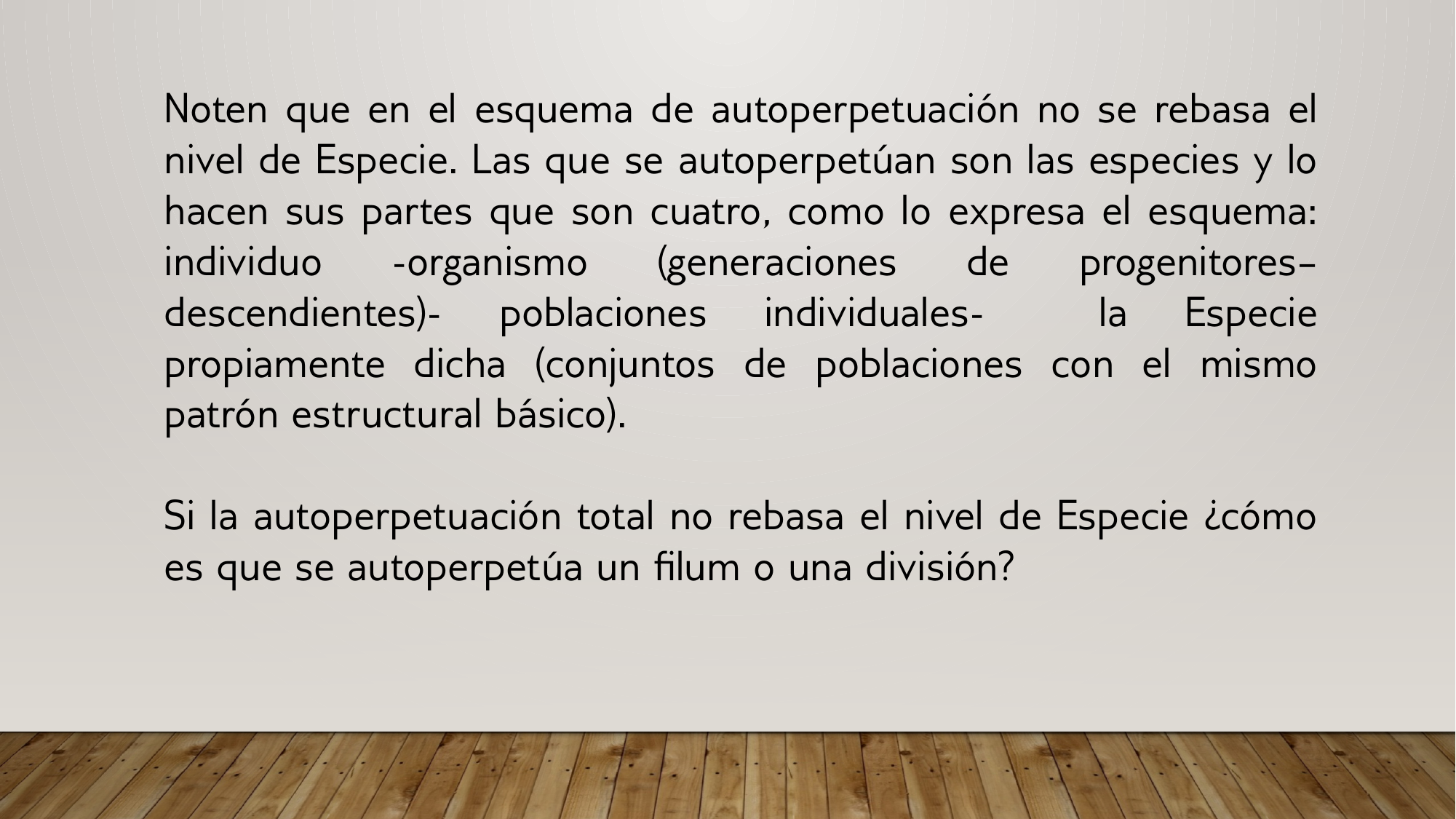

Noten que en el esquema de autoperpetuación no se rebasa el nivel de Especie. Las que se autoperpetúan son las especies y lo hacen sus partes que son cuatro, como lo expresa el esquema: individuo -organismo (generaciones de progenitores–descendientes)- poblaciones individuales-  la Especie propiamente dicha (conjuntos de poblaciones con el mismo patrón estructural básico).

Si la autoperpetuación total no rebasa el nivel de Especie ¿cómo es que se autoperpetúa un filum o una división?